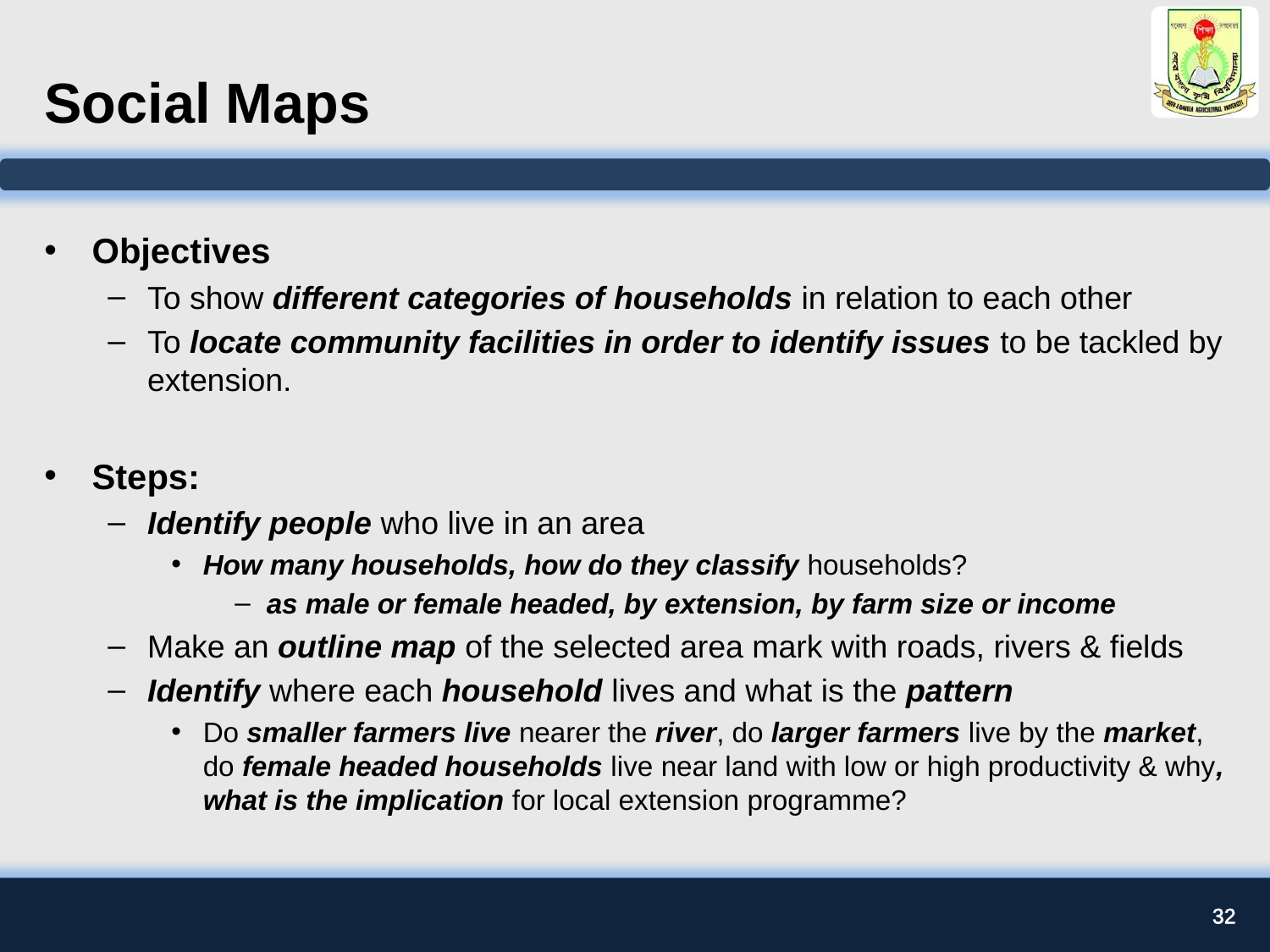

# Social Maps
Objectives
To show different categories of households in relation to each other
To locate community facilities in order to identify issues to be tackled by extension.

Steps:
Identify people who live in an area
How many households, how do they classify households?
as male or female headed, by extension, by farm size or income
Make an outline map of the selected area mark with roads, rivers & fields
Identify where each household lives and what is the pattern
Do smaller farmers live nearer the river, do larger farmers live by the market, do female headed households live near land with low or high productivity & why, what is the implication for local extension programme?

32